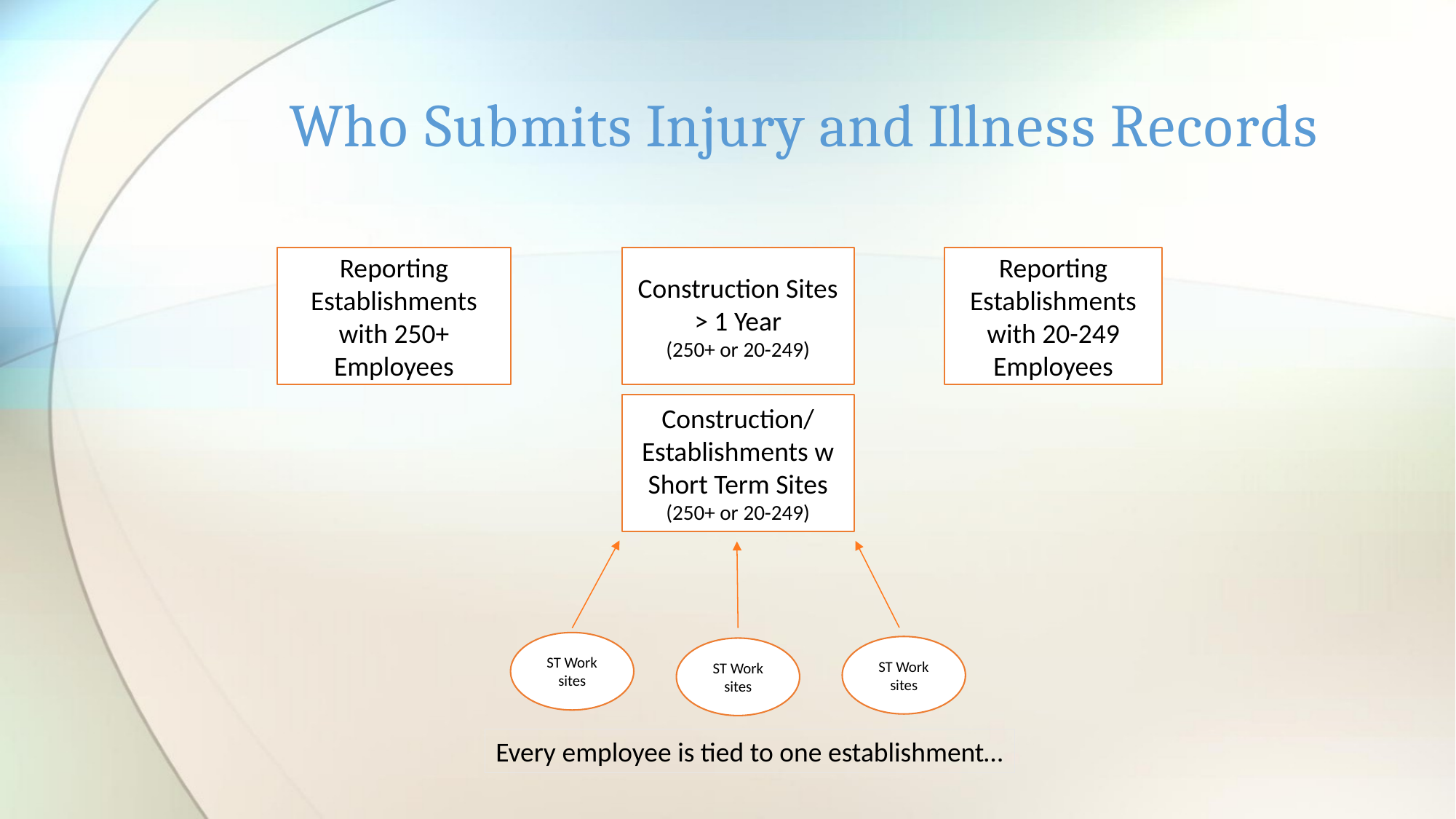

# Who Submits Injury and Illness Records
Reporting Establishments with 250+ Employees
Construction Sites > 1 Year
(250+ or 20-249)
Reporting Establishments with 20-249 Employees
Construction/ Establishments w Short Term Sites
(250+ or 20-249)
ST Work sites
ST Work sites
ST Work sites
Every employee is tied to one establishment…